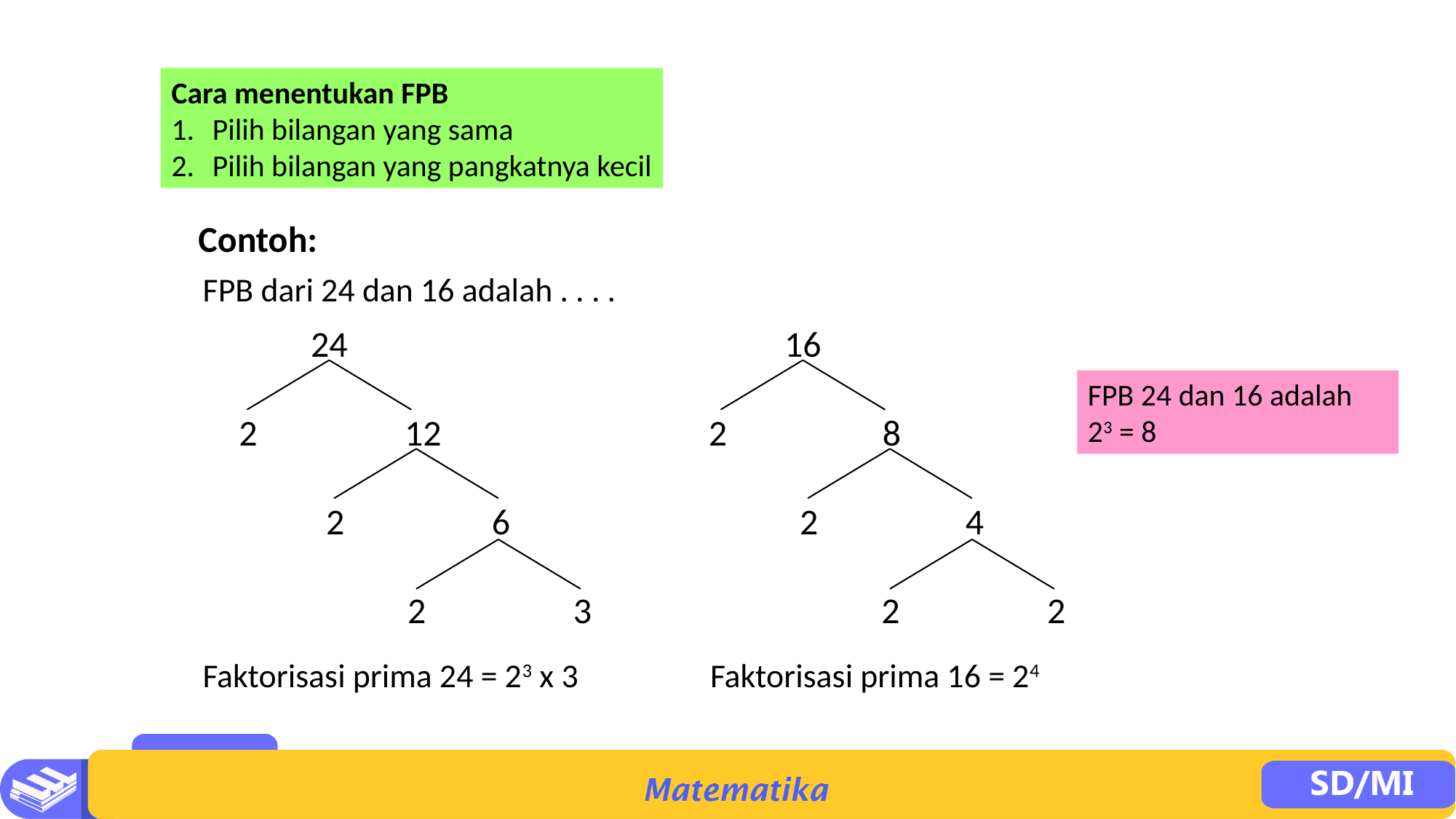

Cara menentukan FPB
Pilih bilangan yang sama
Pilih bilangan yang pangkatnya kecil
Contoh:
FPB dari 24 dan 16 adalah . . . .
24
2                  12
2                  6
2                  3
16
2                   8
2                  4
2                  2
FPB 24 dan 16 adalah
23 = 8
Faktorisasi prima 24 = 23 x 3
Faktorisasi prima 16 = 24